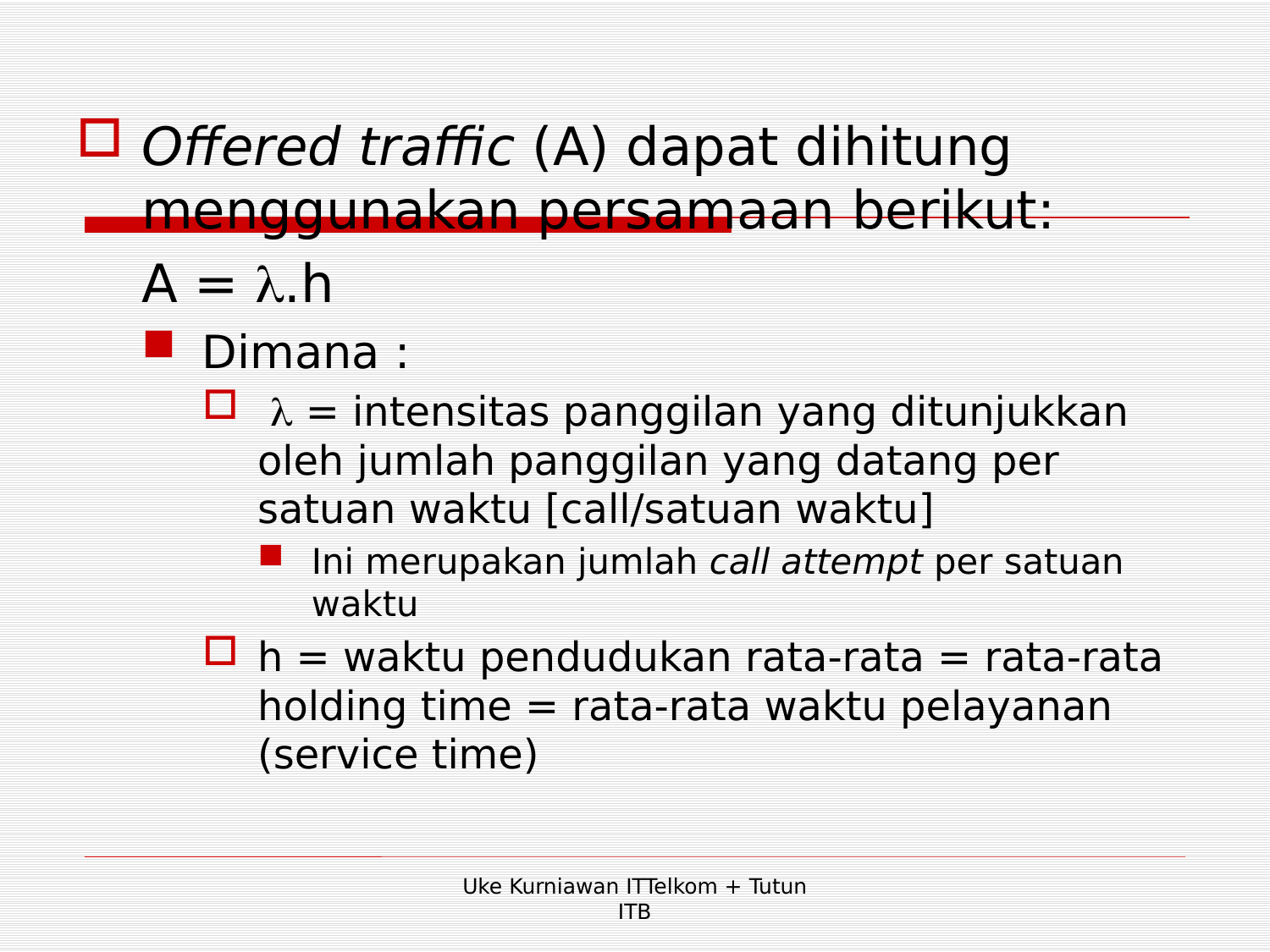

Offered traffic (A) dapat dihitung menggunakan persamaan berikut:
	A = λ.h
Dimana :
 λ = intensitas panggilan yang ditunjukkan oleh jumlah panggilan yang datang per satuan waktu [call/satuan waktu]
Ini merupakan jumlah call attempt per satuan waktu
h = waktu pendudukan rata-rata = rata-rata holding time = rata-rata waktu pelayanan (service time)
Uke Kurniawan ITTelkom + Tutun ITB